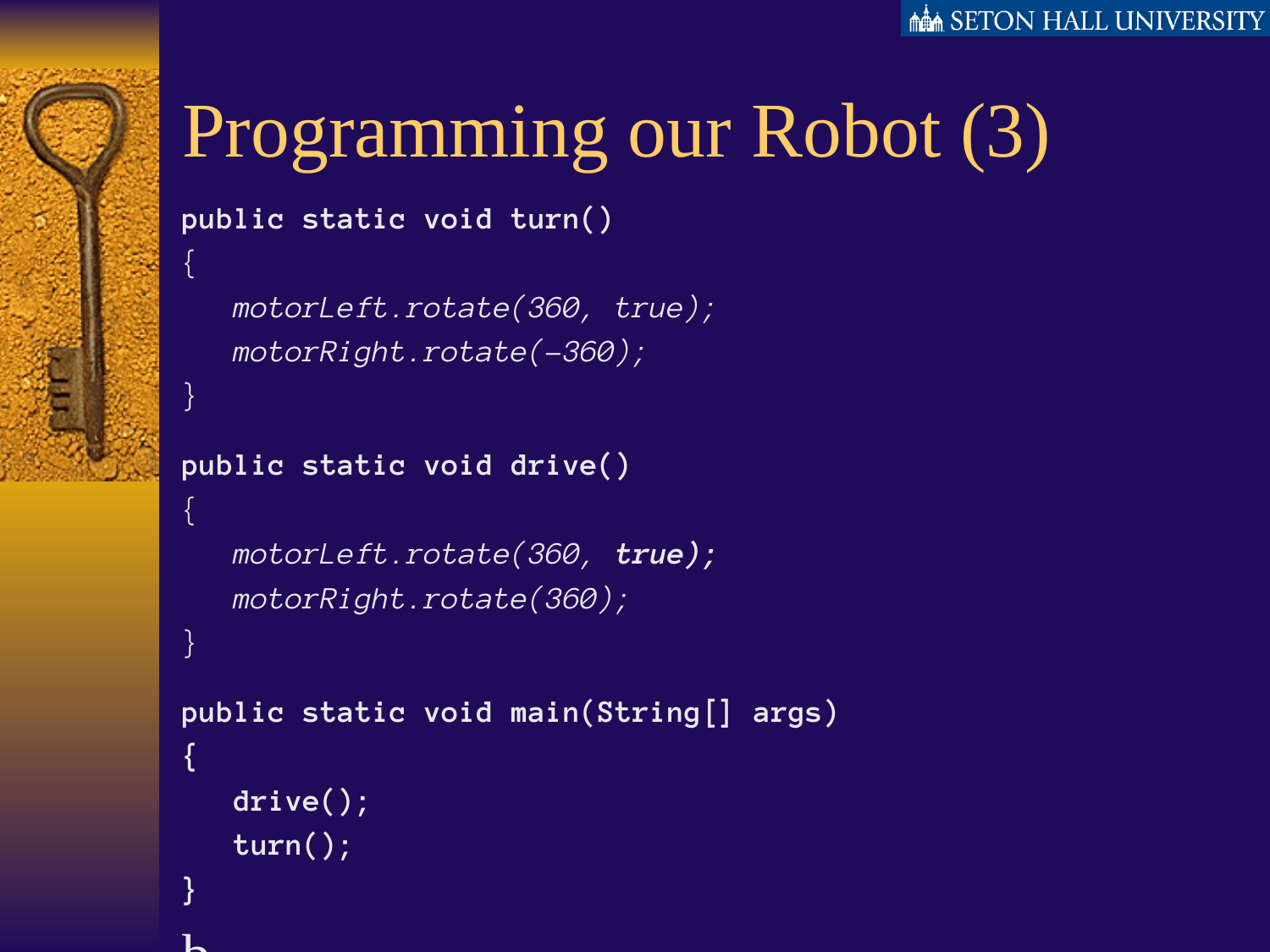

# Programming our Robot (3)
public static void turn()
{
   motorLeft.rotate(360, true);
   motorRight.rotate(-360);
}

public static void drive()
{
   motorLeft.rotate(360, true);
   motorRight.rotate(360);
}

public static void main(String[] args)
{
   drive();
   turn();
}
b